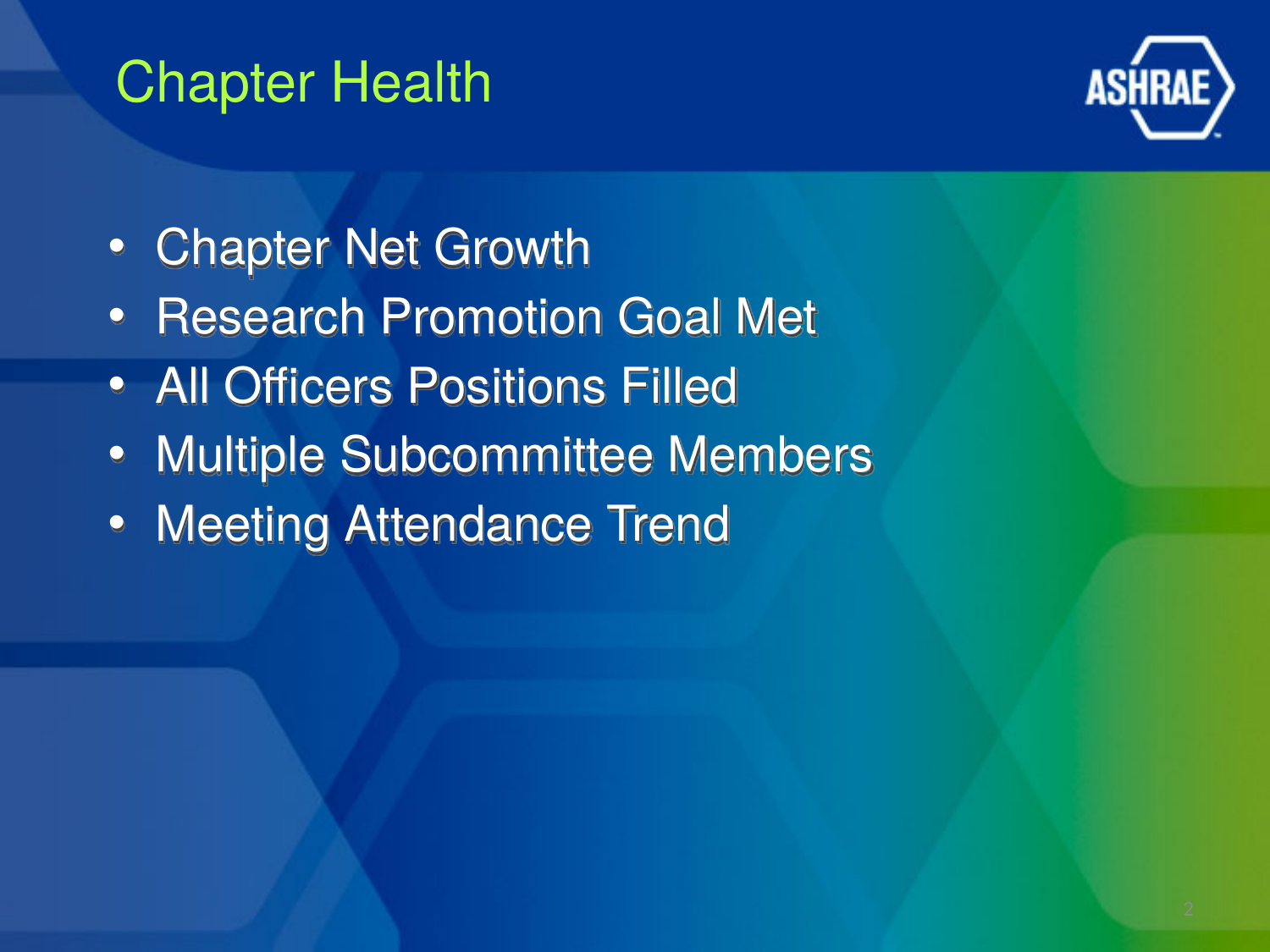

# Chapter Health
Chapter Net Growth
Research Promotion Goal Met
All Officers Positions Filled
Multiple Subcommittee Members
Meeting Attendance Trend

2